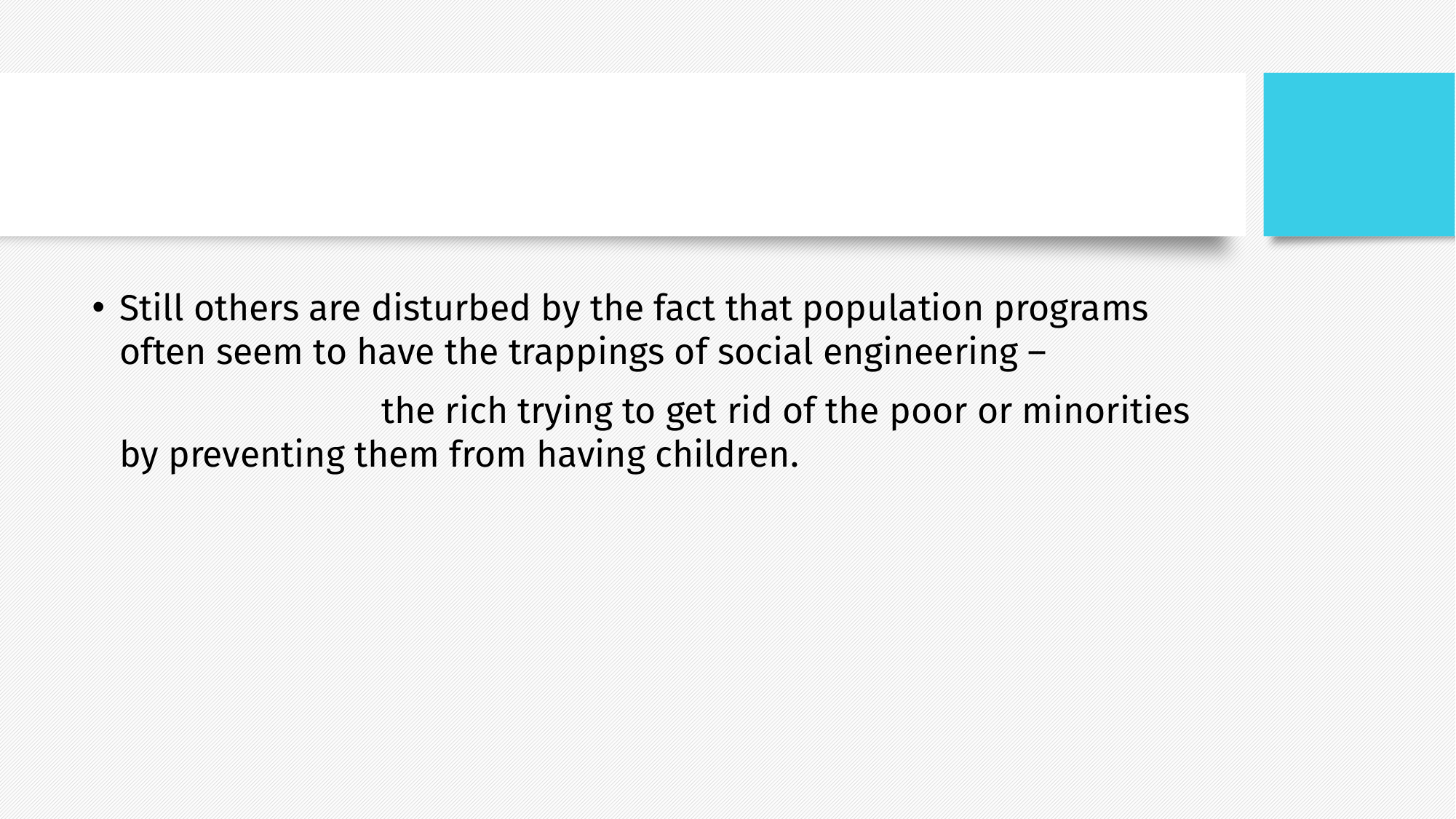

#
Still others are disturbed by the fact that population programs often seem to have the trappings of social engineering –
                              the rich trying to get rid of the poor or minorities by preventing them from having children.